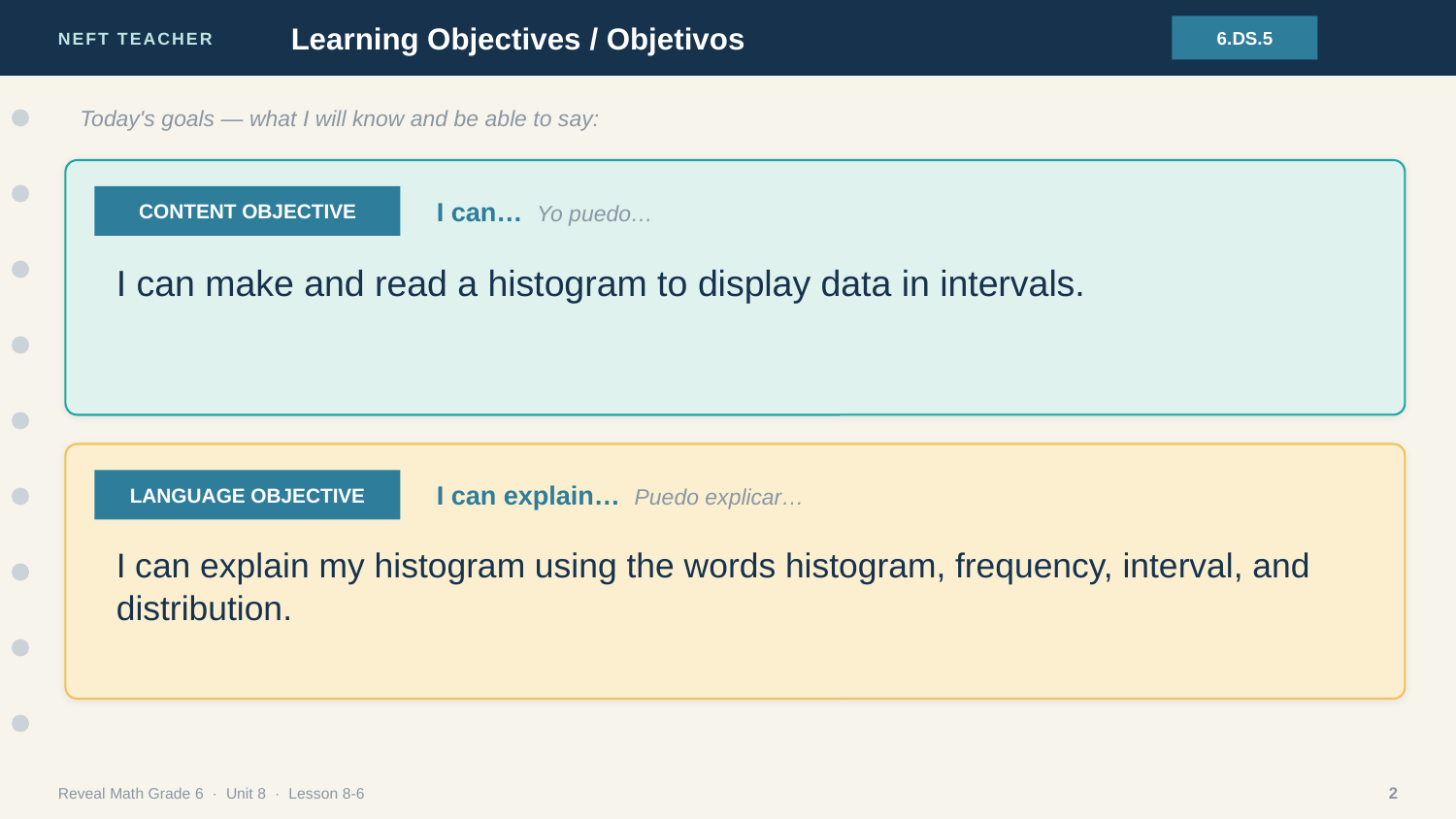

NEFT TEACHER
Learning Objectives / Objetivos
6.DS.5
Today's goals — what I will know and be able to say:

CONTENT OBJECTIVE
I can…  Yo puedo…
I can make and read a histogram to display data in intervals.

LANGUAGE OBJECTIVE
I can explain…  Puedo explicar…

I can explain my histogram using the words histogram, frequency, interval, and distribution.

Reveal Math Grade 6  ·  Unit 8  ·  Lesson 8-6
2